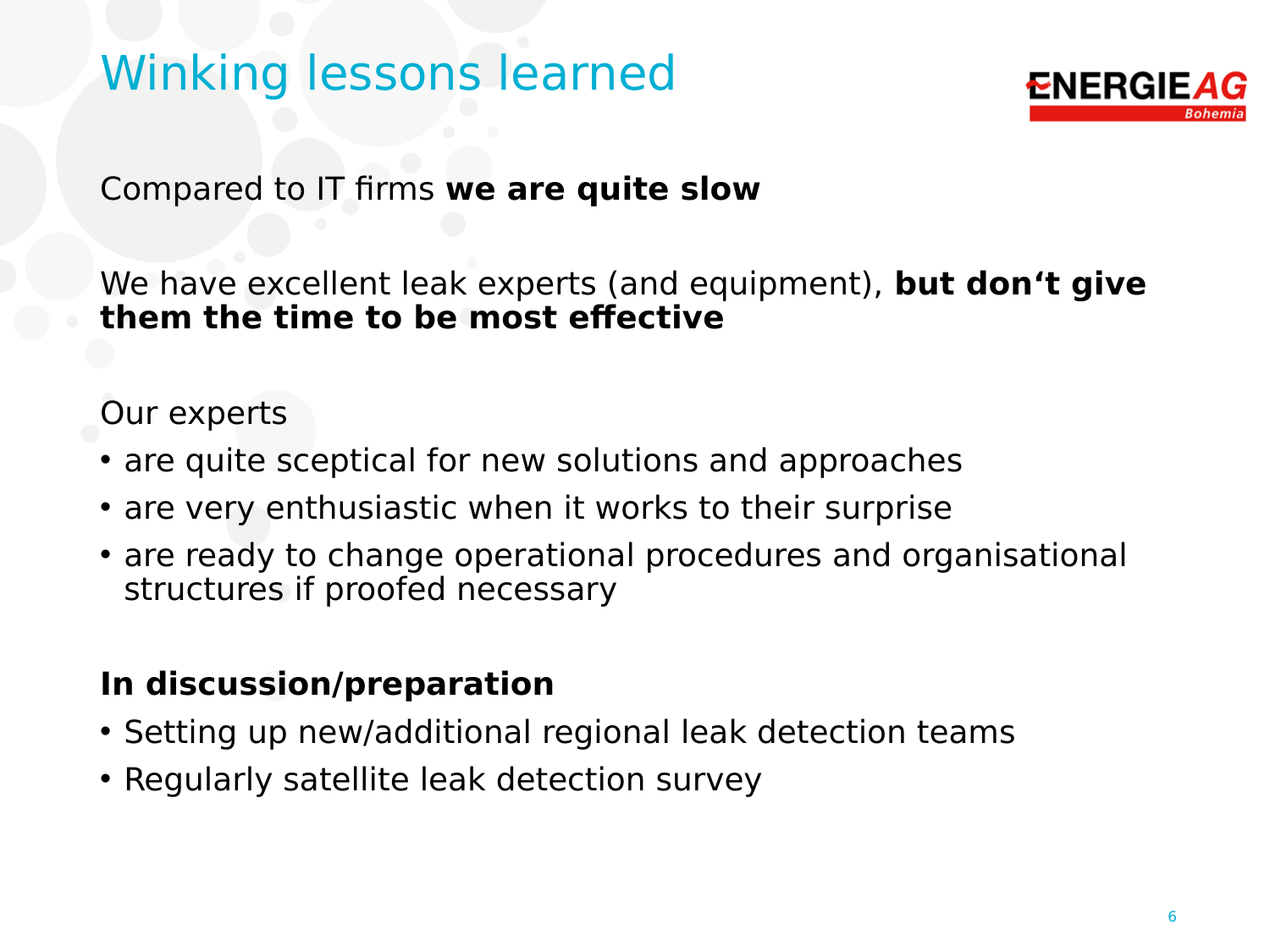

# Winking lessons learned
Compared to IT firms we are quite slow

We have excellent leak experts (and equipment), but don‘t give them the time to be most effective

Our experts
are quite sceptical for new solutions and approaches
are very enthusiastic when it works to their surprise
are ready to change operational procedures and organisational structures if proofed necessary

In discussion/preparation
Setting up new/additional regional leak detection teams
Regularly satellite leak detection survey
6